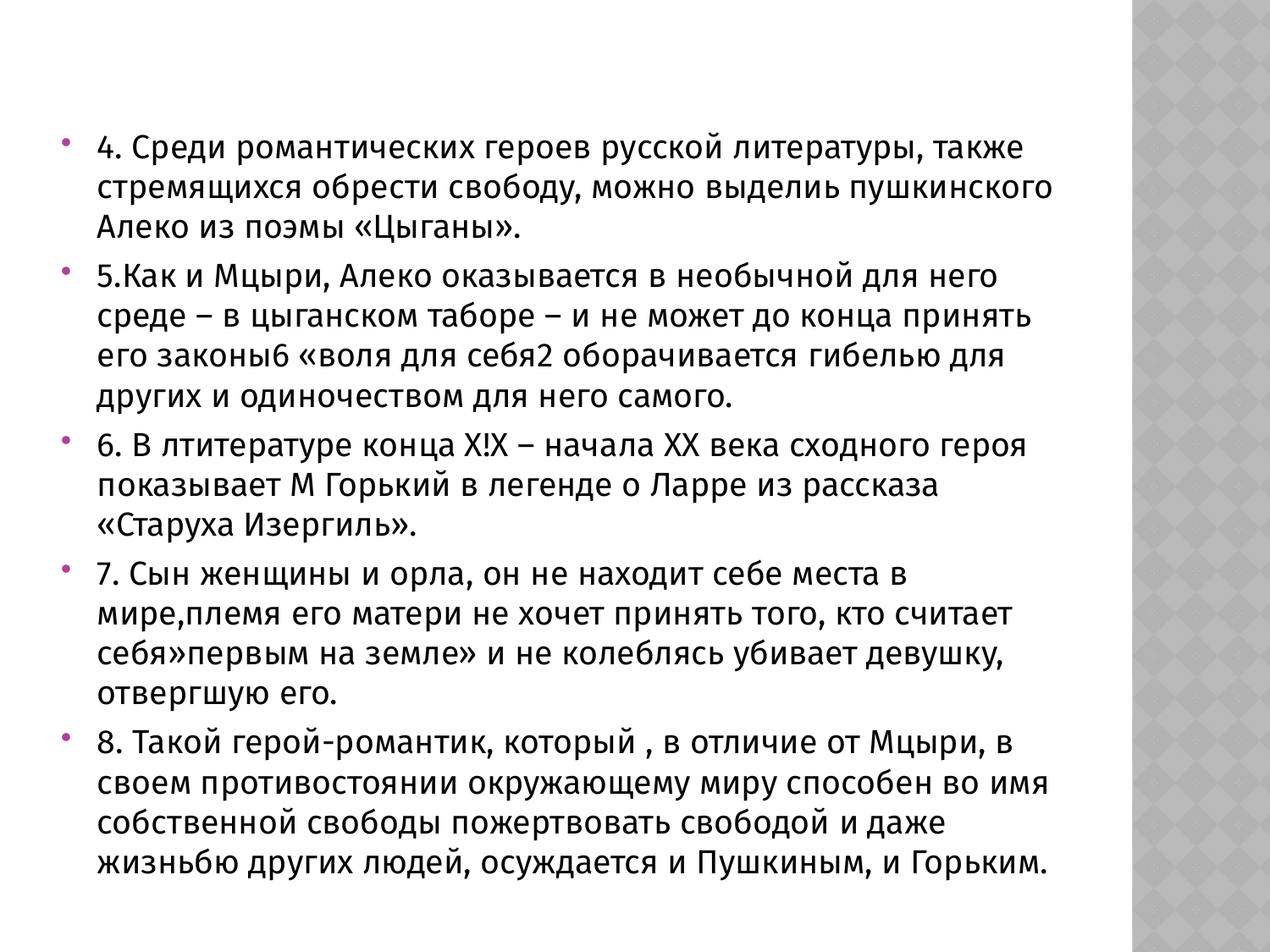

#
4. Среди романтических героев русской литературы, также стремящихся обрести свободу, можно выделиь пушкинского Алеко из поэмы «Цыганы».
5.Как и Мцыри, Алеко оказывается в необычной для него среде – в цыганском таборе – и не может до конца принять его законы6 «воля для себя2 оборачивается гибелью для других и одиночеством для него самого.
6. В лтитературе конца Х!Х – начала ХХ века сходного героя показывает М Горький в легенде о Ларре из рассказа «Старуха Изергиль».
7. Сын женщины и орла, он не находит себе места в мире,племя его матери не хочет принять того, кто считает себя»первым на земле» и не колеблясь убивает девушку, отвергшую его.
8. Такой герой-романтик, который , в отличие от Мцыри, в своем противостоянии окружающему миру способен во имя собственной свободы пожертвовать свободой и даже жизньбю других людей, осуждается и Пушкиным, и Горьким.